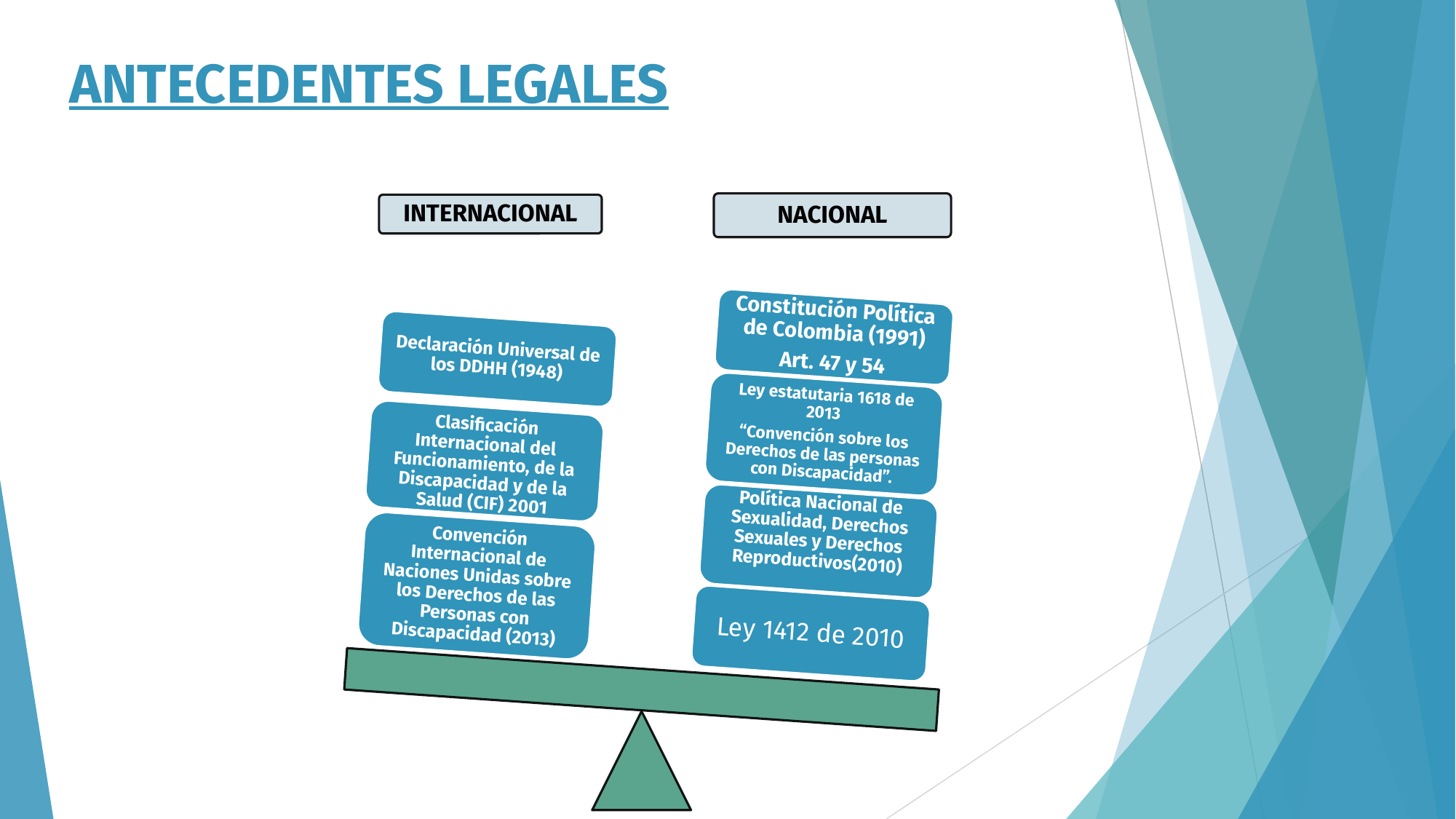

# ANTECEDENTES LEGALES

NACIONAL
INTERNACIONAL

Constitución Política de Colombia (1991)
Art. 47 y 54

Declaración Universal de los DDHH (1948)

Ley estatutaria 1618 de 2013
“Convención sobre los Derechos de las personas con Discapacidad”.

Clasificación Internacional del Funcionamiento, de la Discapacidad y de la Salud (CIF) 2001

Política Nacional de Sexualidad, Derechos Sexuales y Derechos Reproductivos(2010)

Convención Internacional de Naciones Unidas sobre los Derechos de las Personas con Discapacidad (2013)

Ley 1412 de 2010